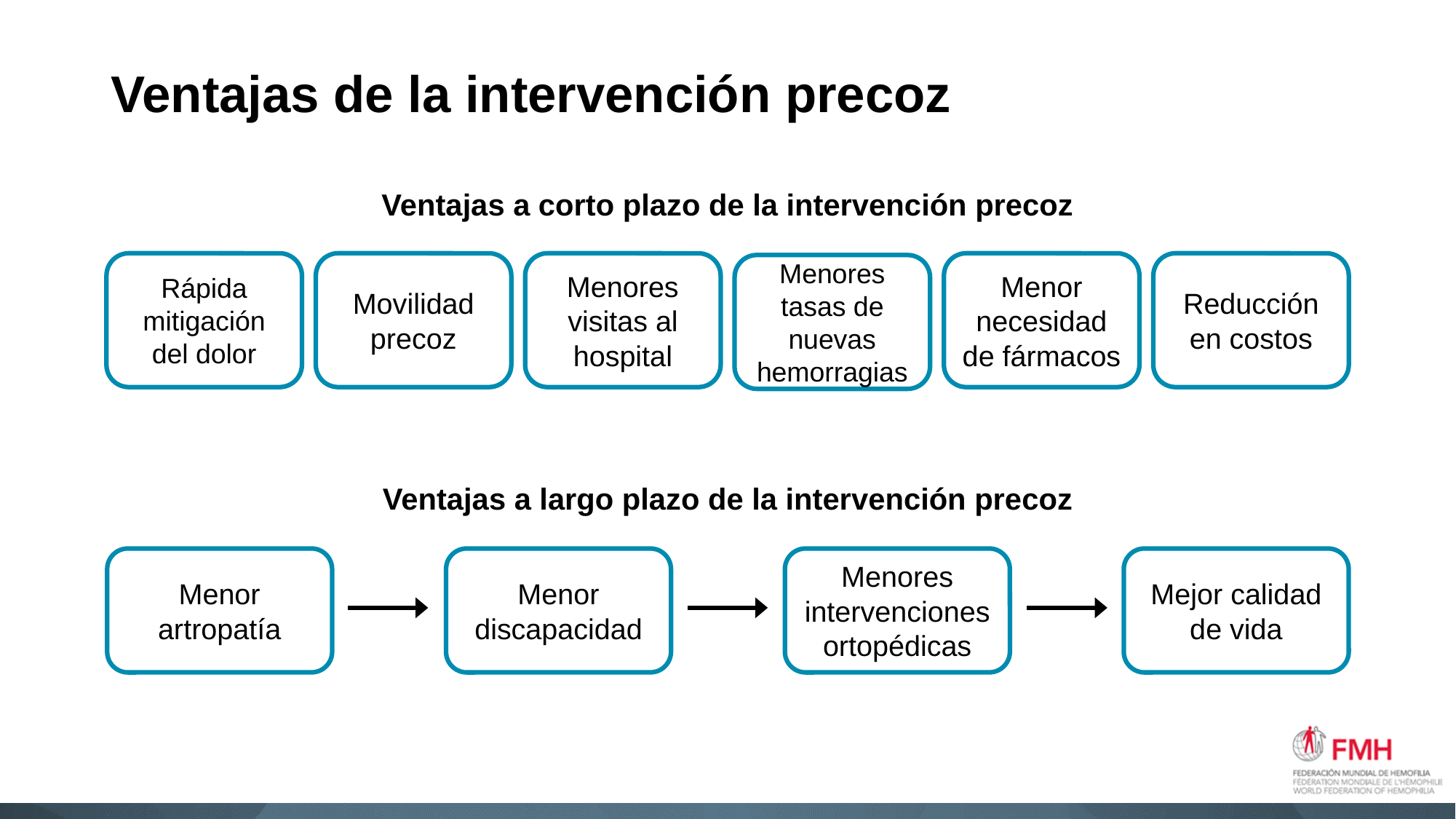

# Ventajas de la intervención precoz
Ventajas a corto plazo de la intervención precoz
Movilidad precoz
Menores visitas al hospital
Menor necesidad de fármacos
Reducción en costos
Rápida mitigación del dolor
Menores tasas de nuevas hemorragias
Ventajas a largo plazo de la intervención precoz
Menor artropatía
Menor discapacidad
Menores intervenciones ortopédicas
Mejor calidad de vida